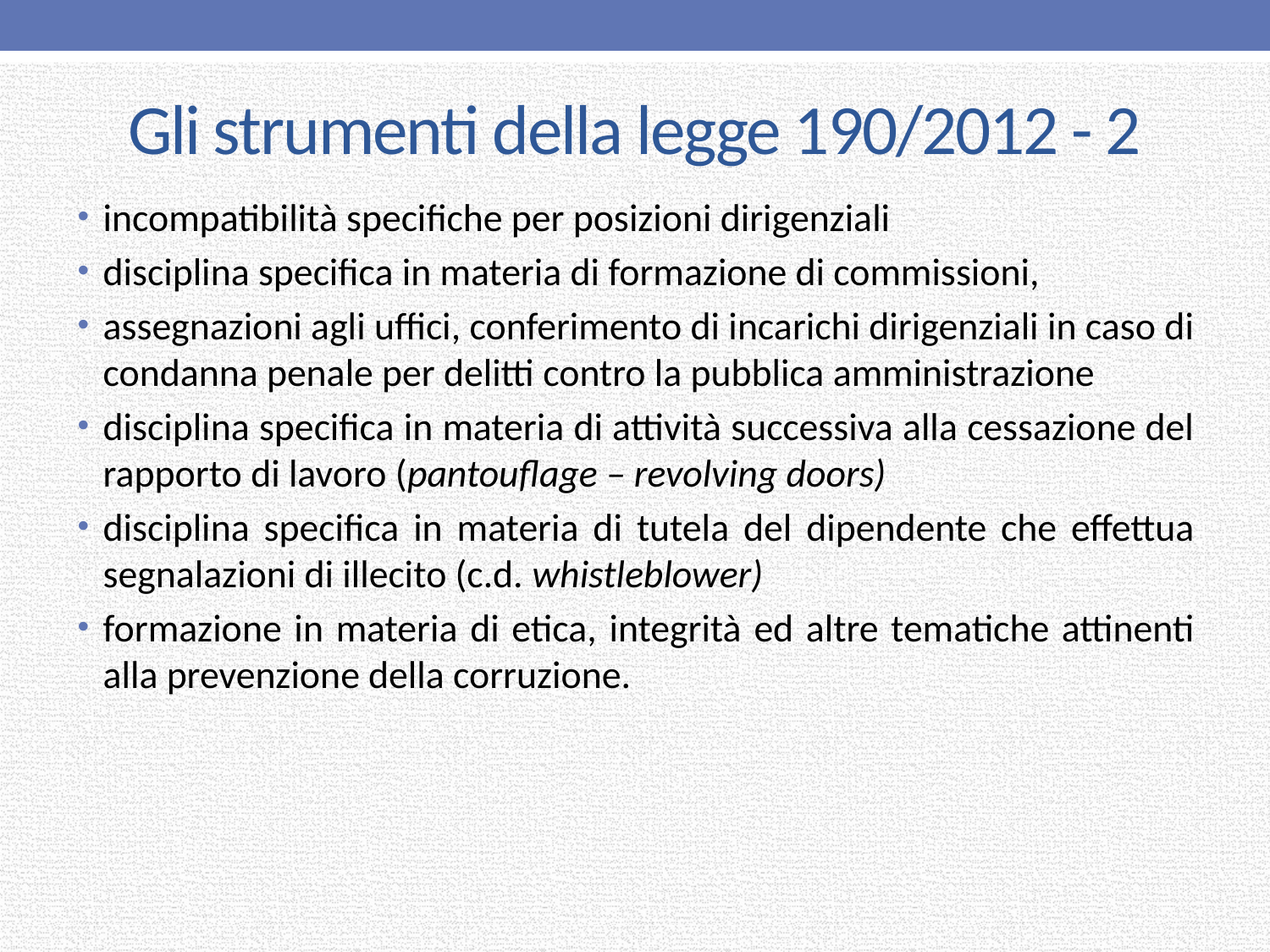

# Gli strumenti della legge 190/2012 - 2
incompatibilità specifiche per posizioni dirigenziali
disciplina specifica in materia di formazione di commissioni,
assegnazioni agli uffici, conferimento di incarichi dirigenziali in caso di condanna penale per delitti contro la pubblica amministrazione
disciplina specifica in materia di attività successiva alla cessazione del rapporto di lavoro (pantouflage – revolving doors)
disciplina specifica in materia di tutela del dipendente che effettua segnalazioni di illecito (c.d. whistleblower)
formazione in materia di etica, integrità ed altre tematiche attinenti alla prevenzione della corruzione.